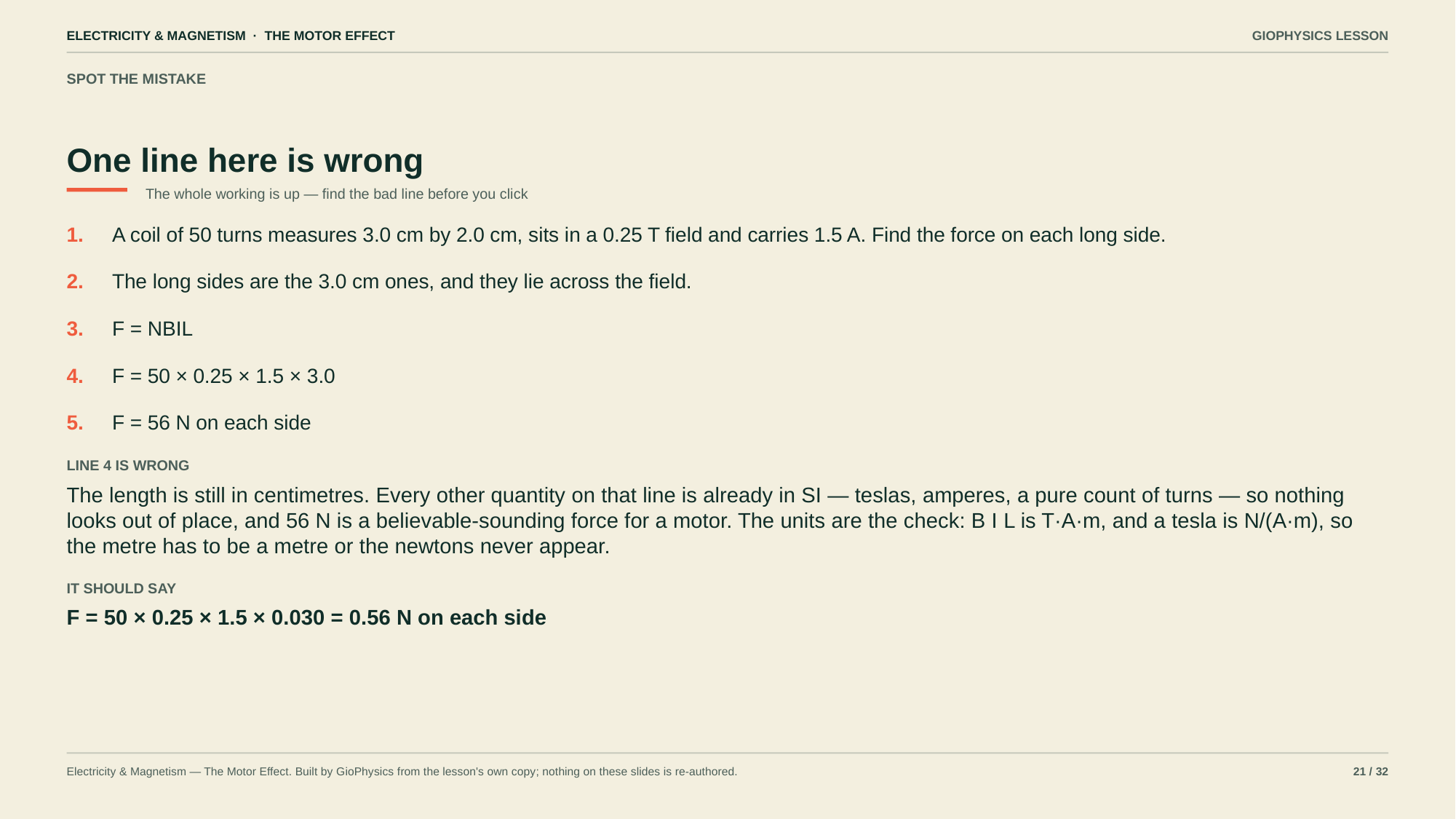

ELECTRICITY & MAGNETISM  ·  THE MOTOR EFFECT
GIOPHYSICS LESSON

SPOT THE MISTAKE
One line here is wrong
The whole working is up — find the bad line before you click

1.
A coil of 50 turns measures 3.0 cm by 2.0 cm, sits in a 0.25 T field and carries 1.5 A. Find the force on each long side.
2.
The long sides are the 3.0 cm ones, and they lie across the field.
3.
F = NBIL
4.
F = 50 × 0.25 × 1.5 × 3.0
5.
F = 56 N on each side
LINE 4 IS WRONG
The length is still in centimetres. Every other quantity on that line is already in SI — teslas, amperes, a pure count of turns — so nothing looks out of place, and 56 N is a believable-sounding force for a motor. The units are the check: B I L is T·A·m, and a tesla is N/(A·m), so the metre has to be a metre or the newtons never appear.
IT SHOULD SAY
F = 50 × 0.25 × 1.5 × 0.030 = 0.56 N on each side

Electricity & Magnetism — The Motor Effect. Built by GioPhysics from the lesson's own copy; nothing on these slides is re-authored.
21 / 32